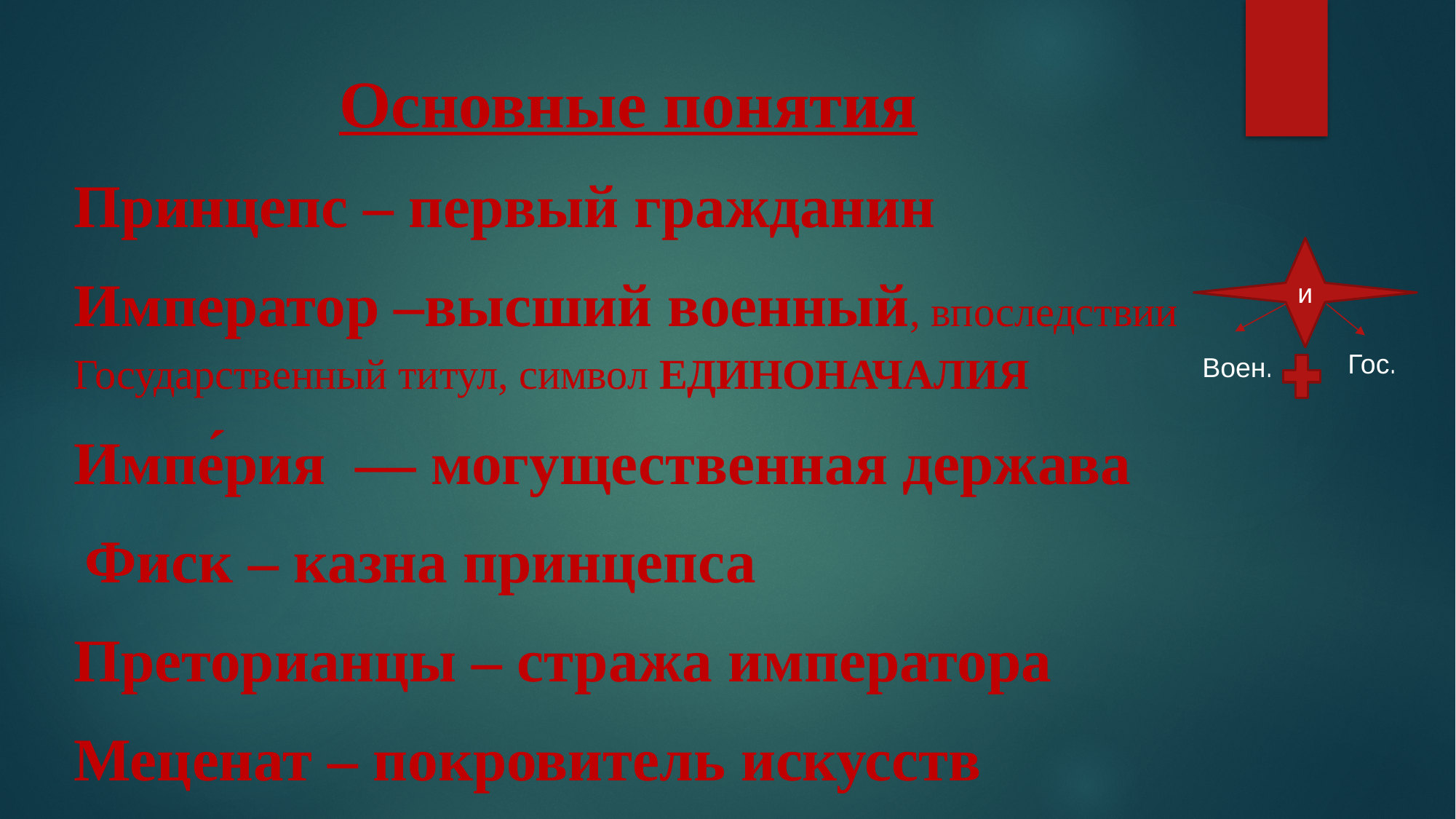

Основные понятия
Принцепс – первый гражданин
Император –высший военный, впоследствии Государственный титул, символ ЕДИНОНАЧАЛИЯ
Импе́рия  — могущественная держава
 Фиск – казна принцепса
Преторианцы – стража императора
Меценат – покровитель искусств

и
Гос.
Воен.